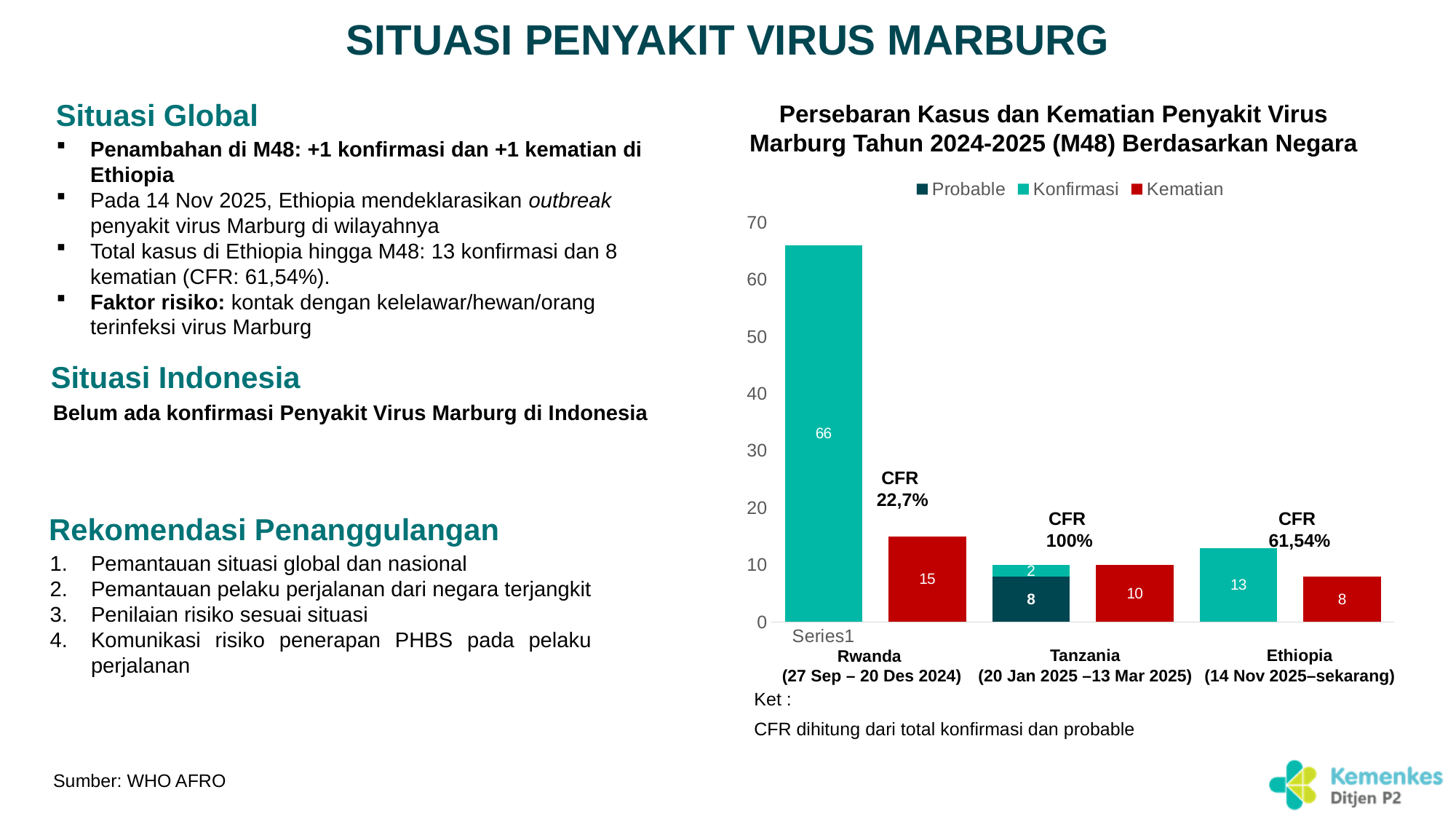

# SITUASI PENYAKIT VIRUS MARBURG
Persebaran Kasus dan Kematian Penyakit Virus Marburg Tahun 2024-2025 (M48) Berdasarkan Negara
Situasi Global
Penambahan di M48: +1 konfirmasi dan +1 kematian di Ethiopia
Pada 14 Nov 2025, Ethiopia mendeklarasikan outbreak penyakit virus Marburg di wilayahnya
Total kasus di Ethiopia hingga M48: 13 konfirmasi dan 8 kematian (CFR: 61,54%).
Faktor risiko: kontak dengan kelelawar/hewan/orang terinfeksi virus Marburg

### Chart

| Category | Probable | Konfirmasi | Kematian |
|---|---|---|---|
|  | None | 66.0 | None |
|  | None | None | 15.0 |
|  | 8.0 | 2.0 | None |
|  | None | None | 10.0 |
|  | None | 13.0 | None |
|  | None | None | 8.0 |
Situasi Indonesia

Belum ada konfirmasi Penyakit Virus Marburg​ di Indonesia
CFR
22,7%
CFR
61,54%
CFR
100%
Rekomendasi Penanggulangan
Pemantauan situasi global dan nasional
Pemantauan pelaku perjalanan dari negara terjangkit
Penilaian risiko sesuai situasi
Komunikasi risiko penerapan PHBS pada pelaku perjalanan
Ethiopia
(14 Nov 2025–sekarang)
Tanzania
(20 Jan 2025 –13 Mar 2025)
Rwanda
(27 Sep – 20 Des 2024)
Ket :​

CFR dihitung dari total konfirmasi dan probable​
Sumber: WHO AFRO